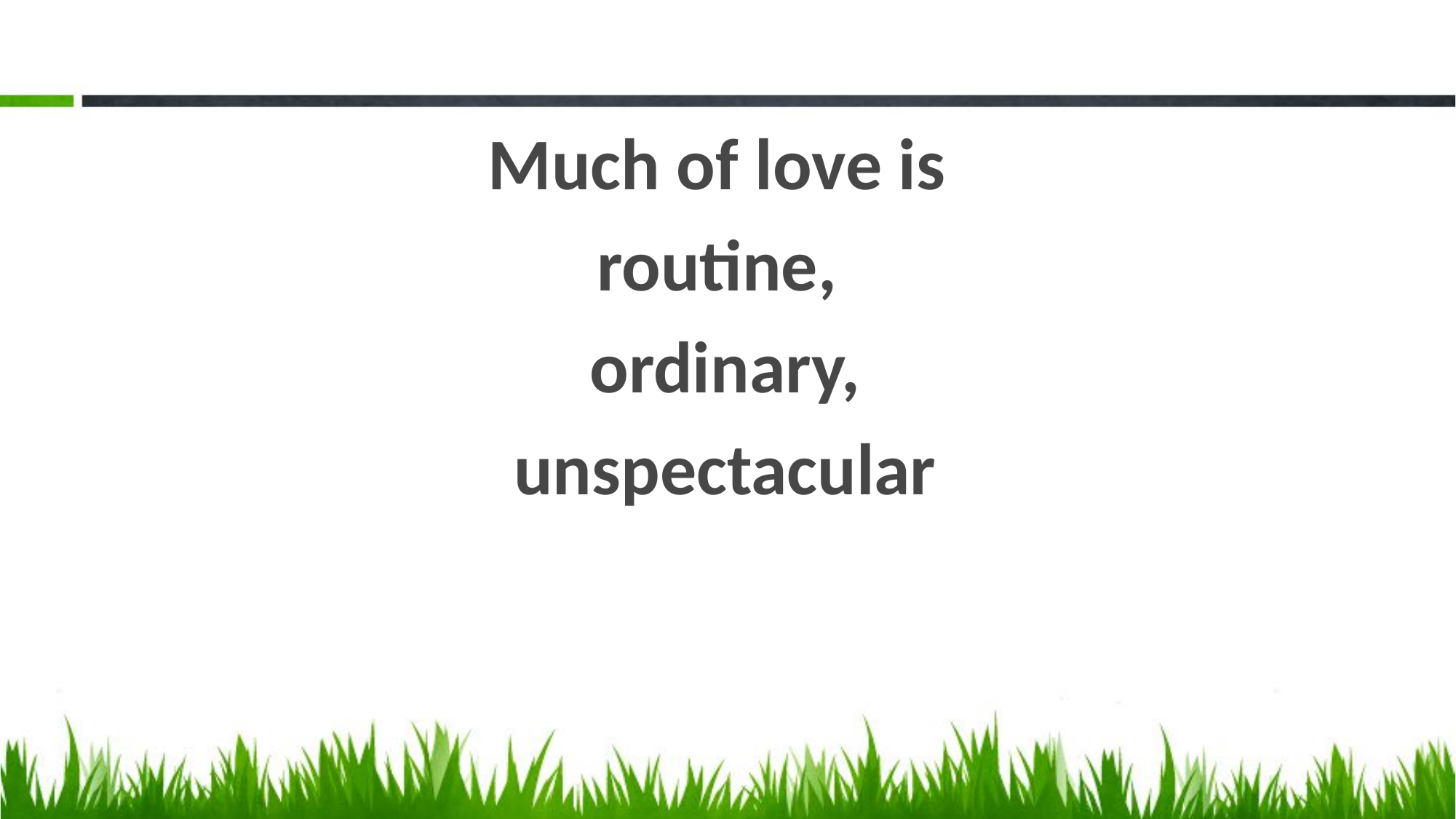

#

Much of love is
routine,
ordinary,
unspectacular